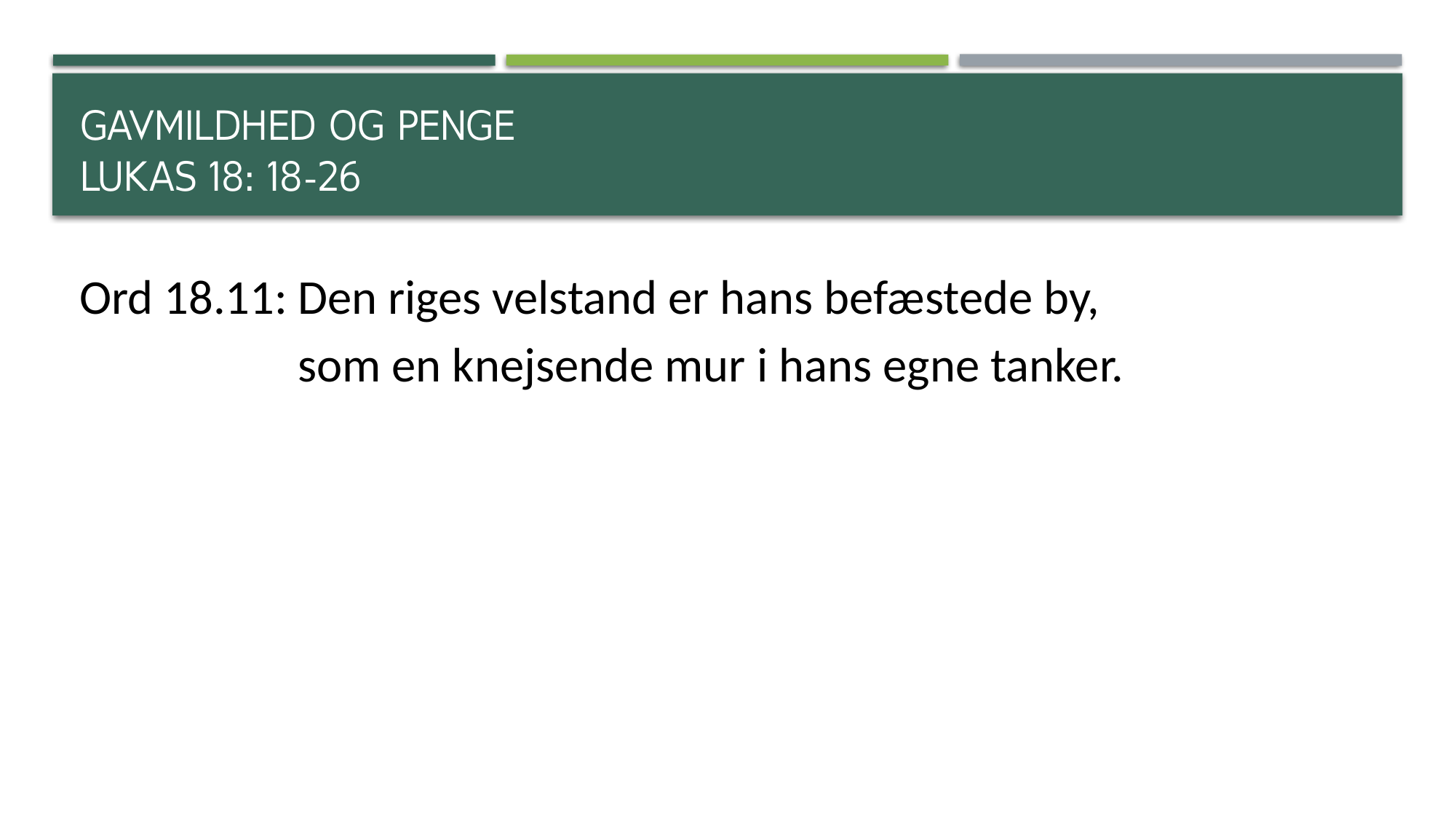

# gavmildhed og penge Lukas 18: 18-26
Ord 18.11:	Den riges velstand er hans befæstede by,
		som en knejsende mur i hans egne tanker.